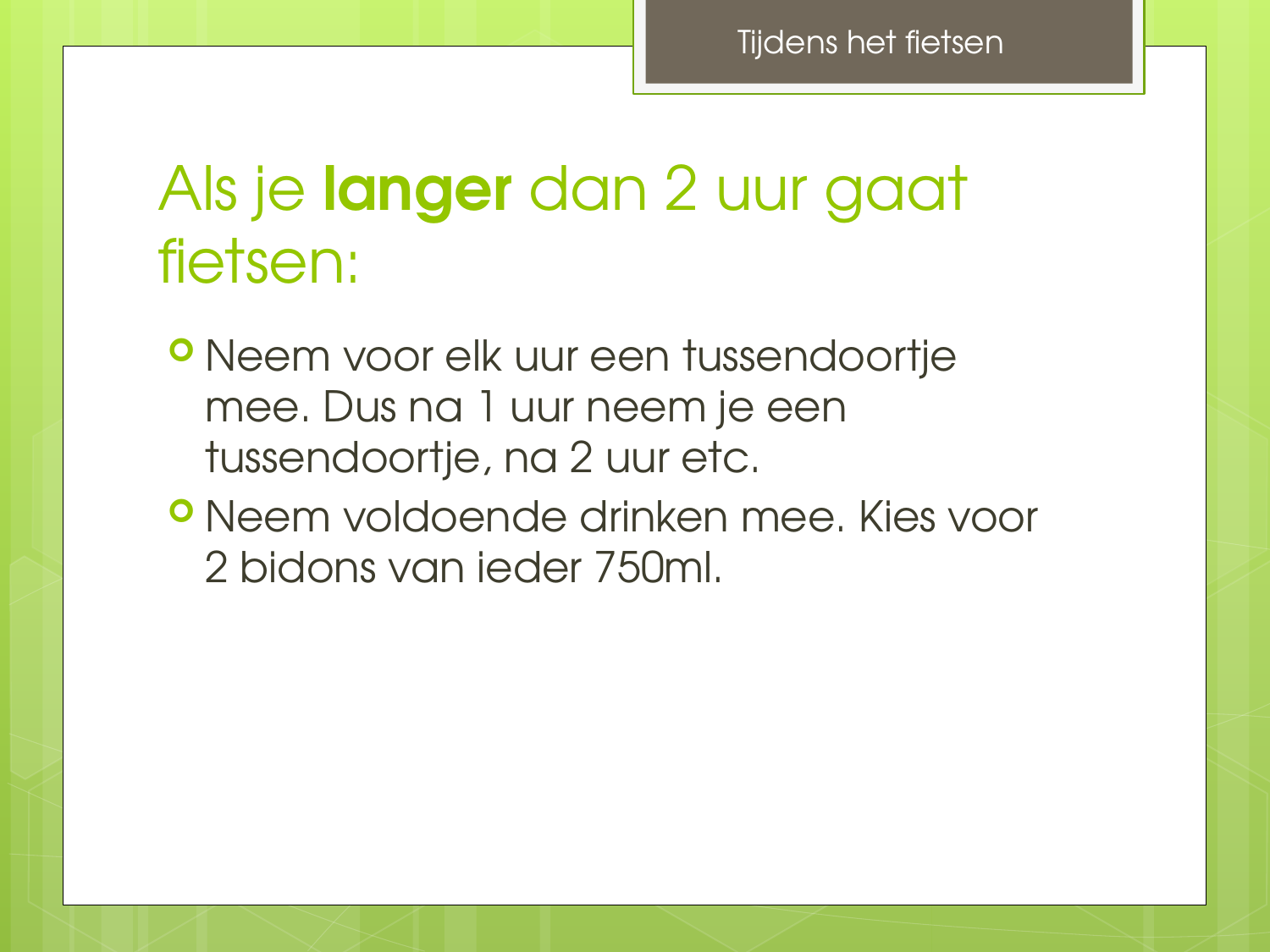

Tijdens het fietsen
# Als je langer dan 2 uur gaat fietsen:
Neem voor elk uur een tussendoortje mee. Dus na 1 uur neem je een tussendoortje, na 2 uur etc.
Neem voldoende drinken mee. Kies voor 2 bidons van ieder 750ml.